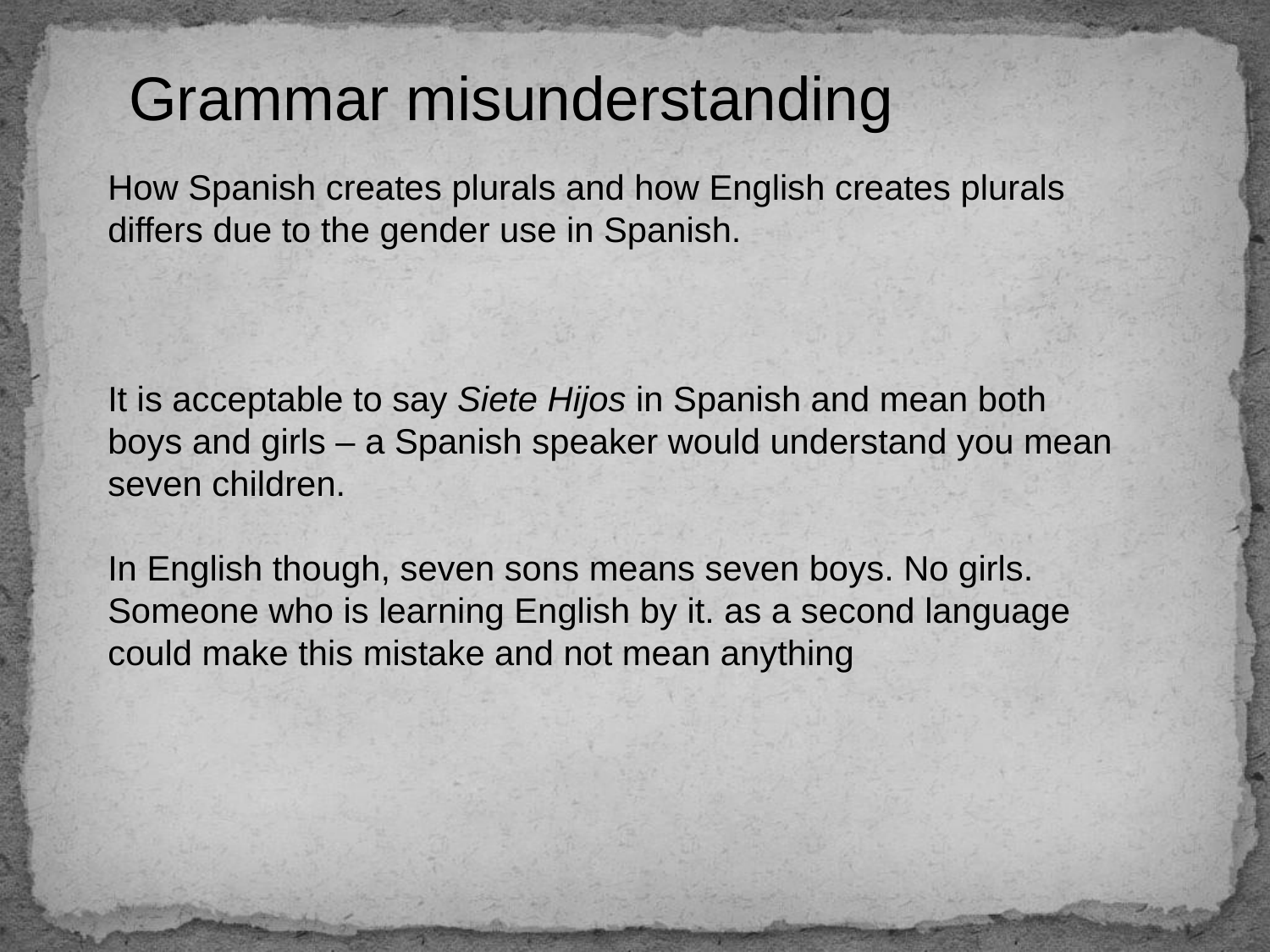

Grammar misunderstanding
How Spanish creates plurals and how English creates plurals differs due to the gender use in Spanish.

It is acceptable to say Siete Hijos in Spanish and mean both boys and girls – a Spanish speaker would understand you mean seven children.

In English though, seven sons means seven boys. No girls. Someone who is learning English by it. as a second language could make this mistake and not mean anything